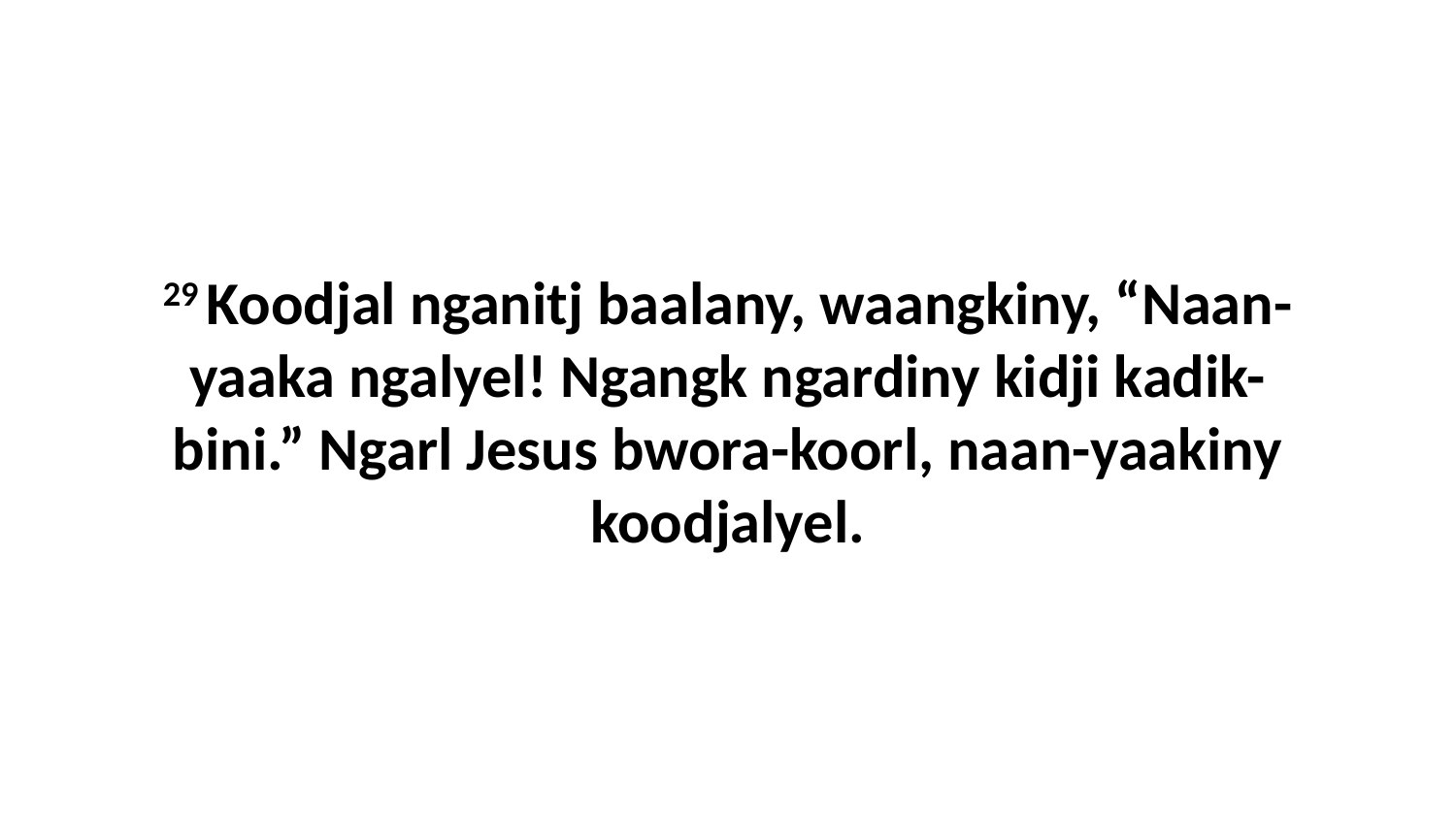

29 Koodjal nganitj baalany, waangkiny, “Naan-yaaka ngalyel! Ngangk ngardiny kidji kadik-bini.” Ngarl Jesus bwora-koorl, naan-yaakiny koodjalyel.